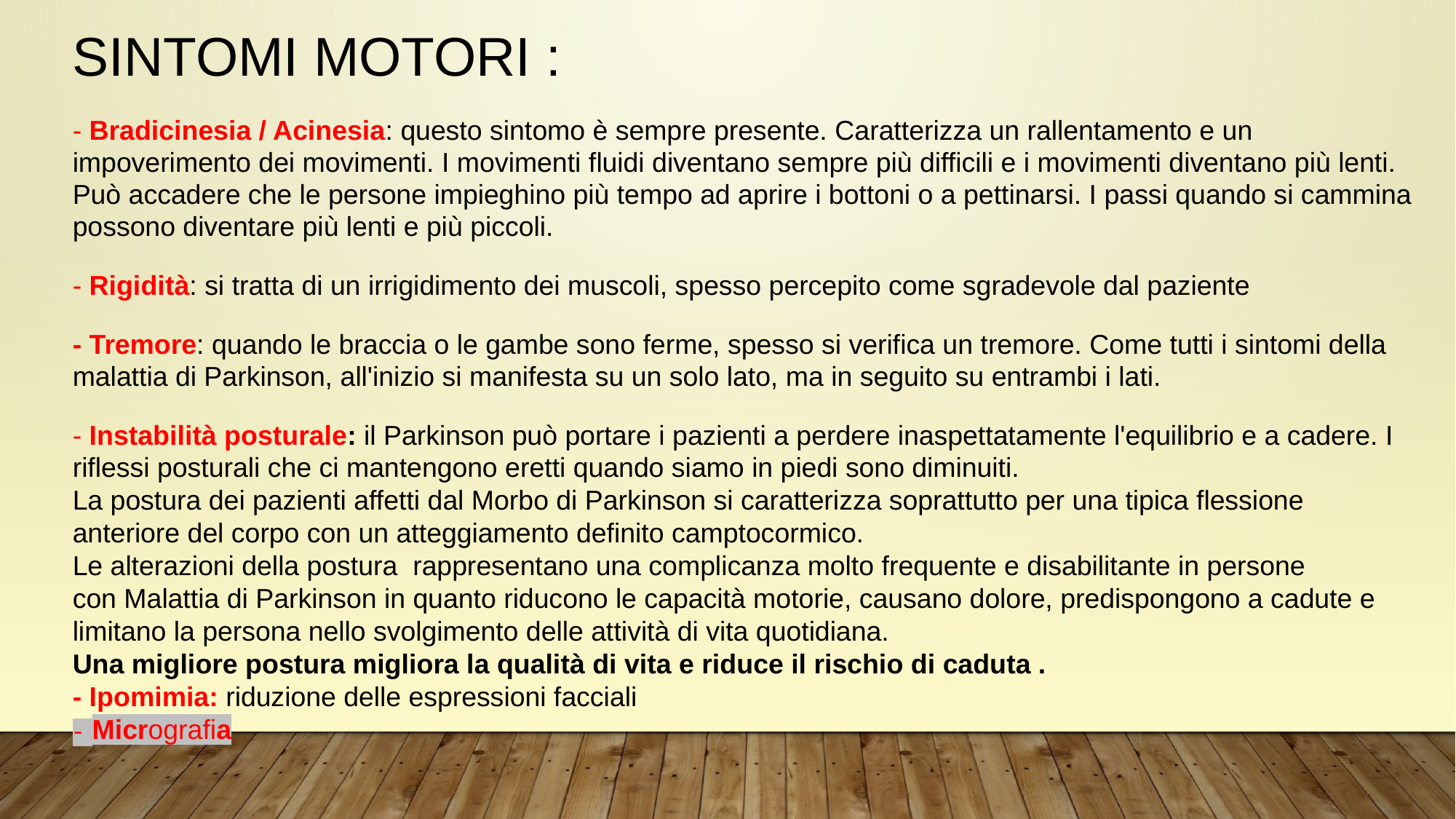

SINTOMI MOTORI :
- Bradicinesia / Acinesia: questo sintomo è sempre presente. Caratterizza un rallentamento e un impoverimento dei movimenti. I movimenti fluidi diventano sempre più difficili e i movimenti diventano più lenti. Può accadere che le persone impieghino più tempo ad aprire i bottoni o a pettinarsi. I passi quando si cammina possono diventare più lenti e più piccoli.
- Rigidità: si tratta di un irrigidimento dei muscoli, spesso percepito come sgradevole dal paziente
- Tremore: quando le braccia o le gambe sono ferme, spesso si verifica un tremore. Come tutti i sintomi della malattia di Parkinson, all'inizio si manifesta su un solo lato, ma in seguito su entrambi i lati.
- Instabilità posturale: il Parkinson può portare i pazienti a perdere inaspettatamente l'equilibrio e a cadere. I riflessi posturali che ci mantengono eretti quando siamo in piedi sono diminuiti.
La postura dei pazienti affetti dal Morbo di Parkinson si caratterizza soprattutto per una tipica flessione anteriore del corpo con un atteggiamento definito camptocormico.
Le alterazioni della postura  rappresentano una complicanza molto frequente e disabilitante in persone con Malattia di Parkinson in quanto riducono le capacità motorie, causano dolore, predispongono a cadute e limitano la persona nello svolgimento delle attività di vita quotidiana.
Una migliore postura migliora la qualità di vita e riduce il rischio di caduta .
- Ipomimia: riduzione delle espressioni facciali
- Micrografia